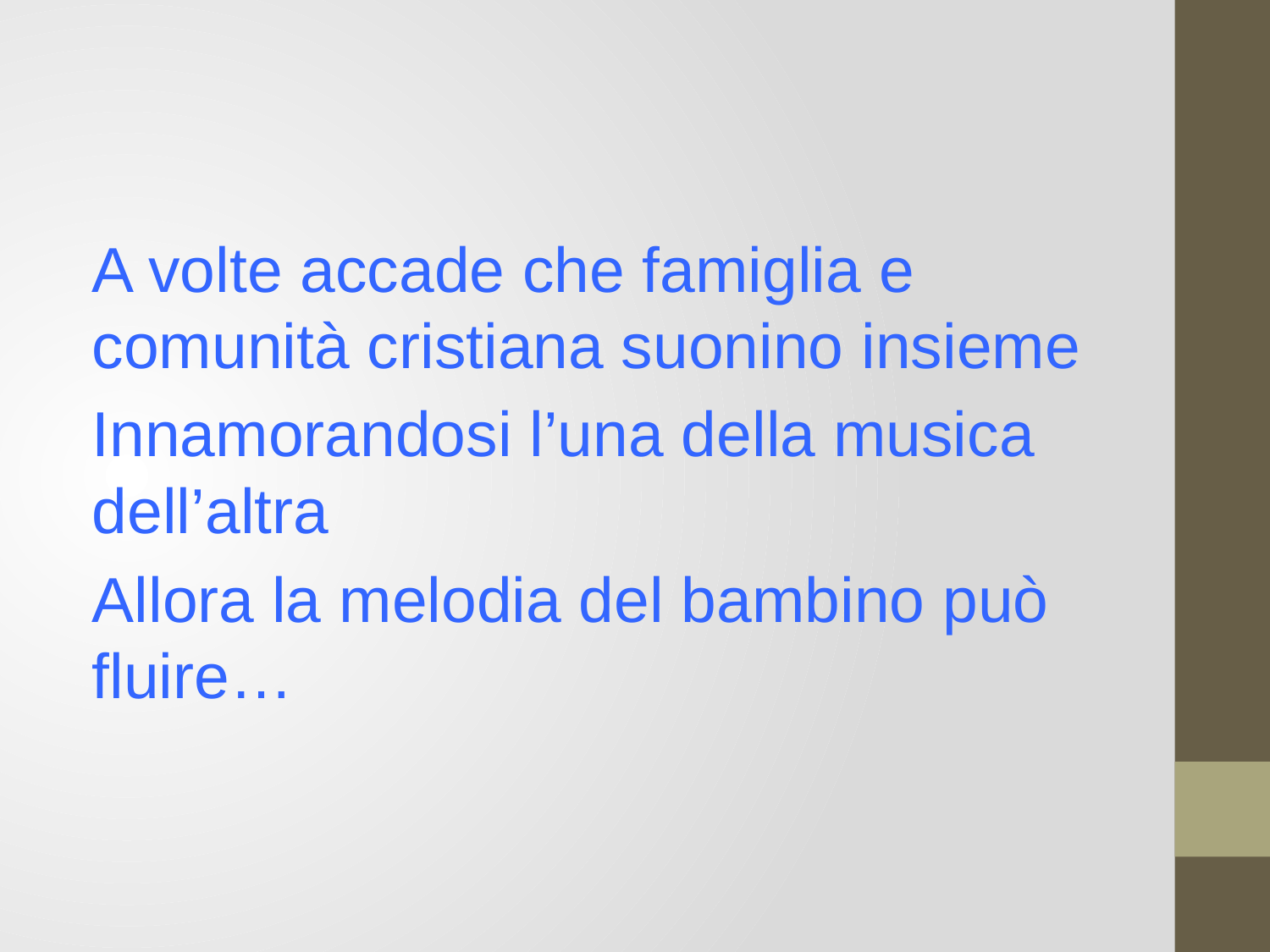

A volte accade che famiglia e comunità cristiana suonino insieme
Innamorandosi l’una della musica dell’altra
Allora la melodia del bambino può fluire…